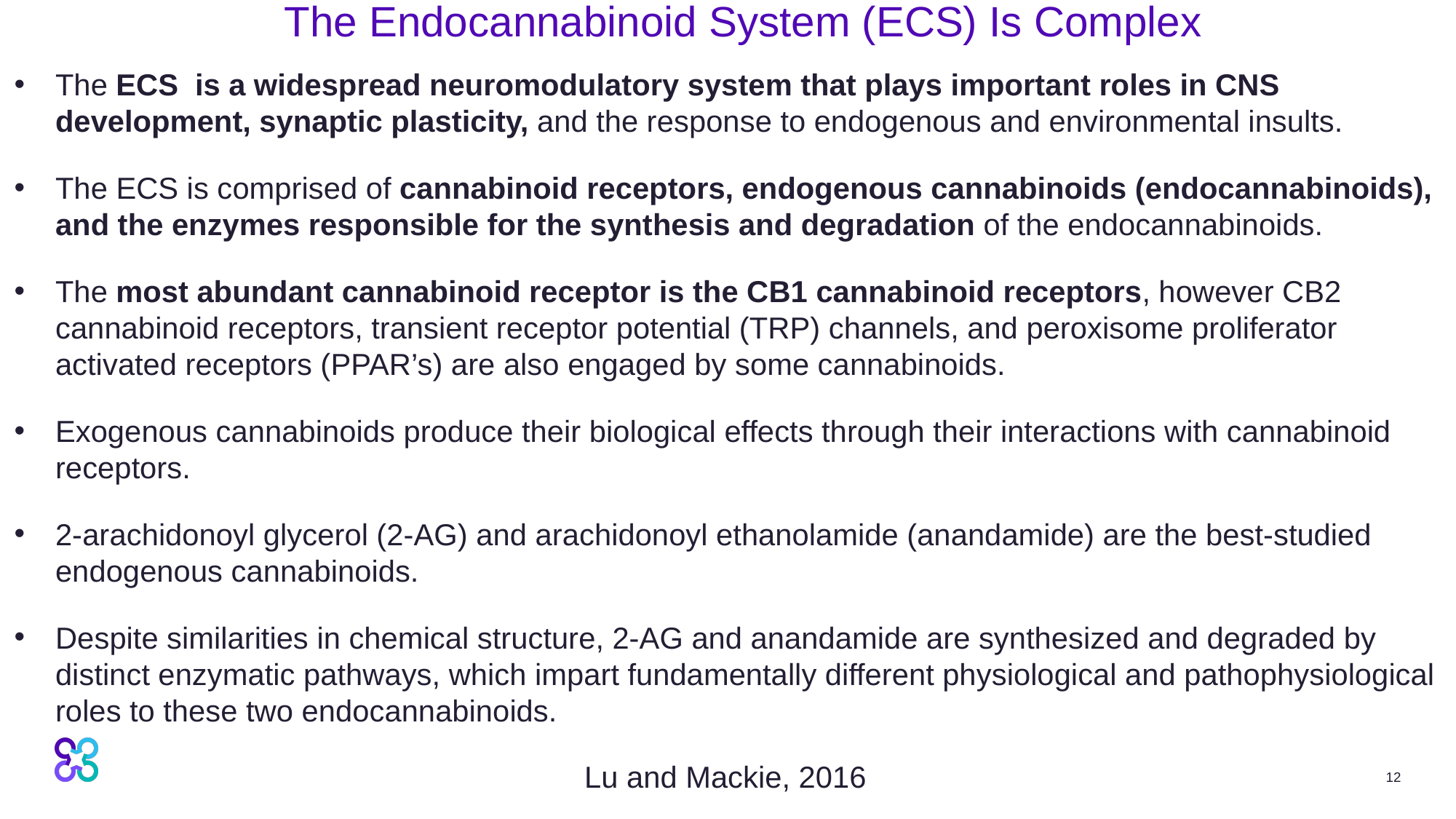

12
# The Endocannabinoid System (ECS) Is Complex
The ECS  is a widespread neuromodulatory system that plays important roles in CNS development, synaptic plasticity, and the response to endogenous and environmental insults.
The ECS is comprised of cannabinoid receptors, endogenous cannabinoids (endocannabinoids), and the enzymes responsible for the synthesis and degradation of the endocannabinoids.
The most abundant cannabinoid receptor is the CB1 cannabinoid receptors, however CB2 cannabinoid receptors, transient receptor potential (TRP) channels, and peroxisome proliferator activated receptors (PPAR’s) are also engaged by some cannabinoids.
Exogenous cannabinoids produce their biological effects through their interactions with cannabinoid receptors.
2-arachidonoyl glycerol (2-AG) and arachidonoyl ethanolamide (anandamide) are the best-studied endogenous cannabinoids.
Despite similarities in chemical structure, 2-AG and anandamide are synthesized and degraded by distinct enzymatic pathways, which impart fundamentally different physiological and pathophysiological roles to these two endocannabinoids.
Lu and Mackie, 2016